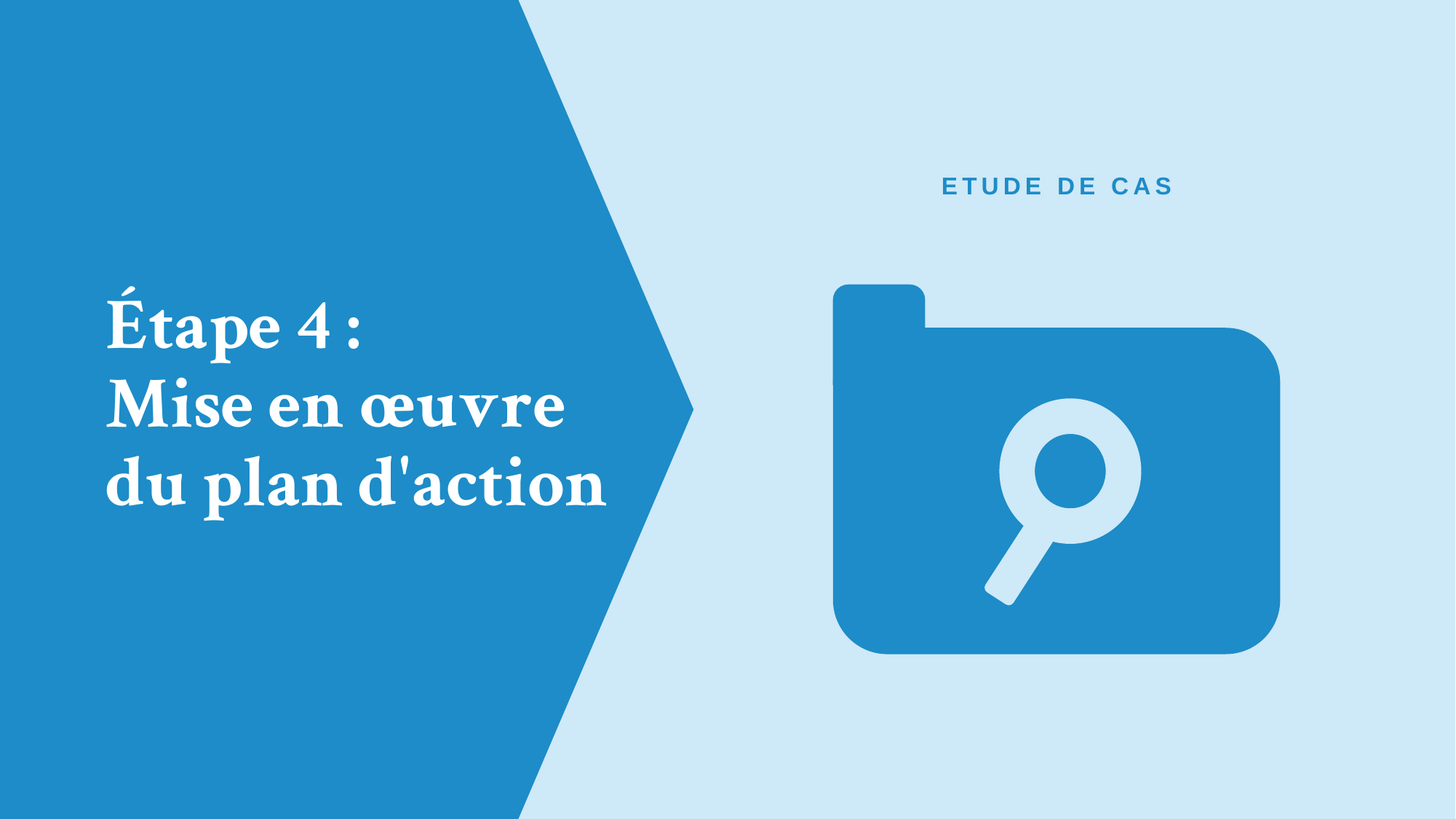

ETUDE DE CAS

# Étape 4 : Mise en œuvre du plan d'action